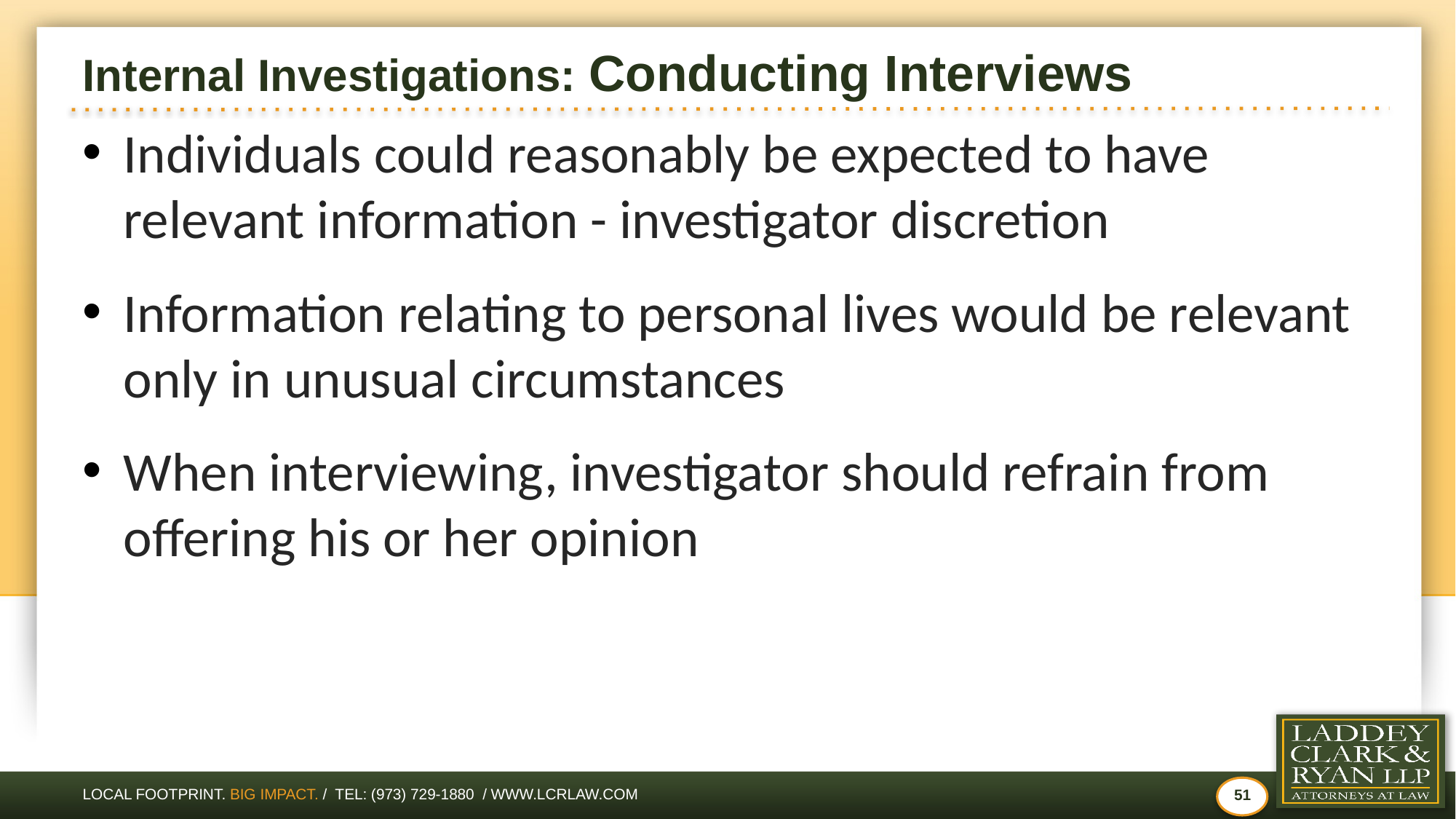

# Internal Investigations: Conducting Interviews
Individuals could reasonably be expected to have relevant information - investigator discretion

Information relating to personal lives would be relevant only in unusual circumstances

When interviewing, investigator should refrain from offering his or her opinion